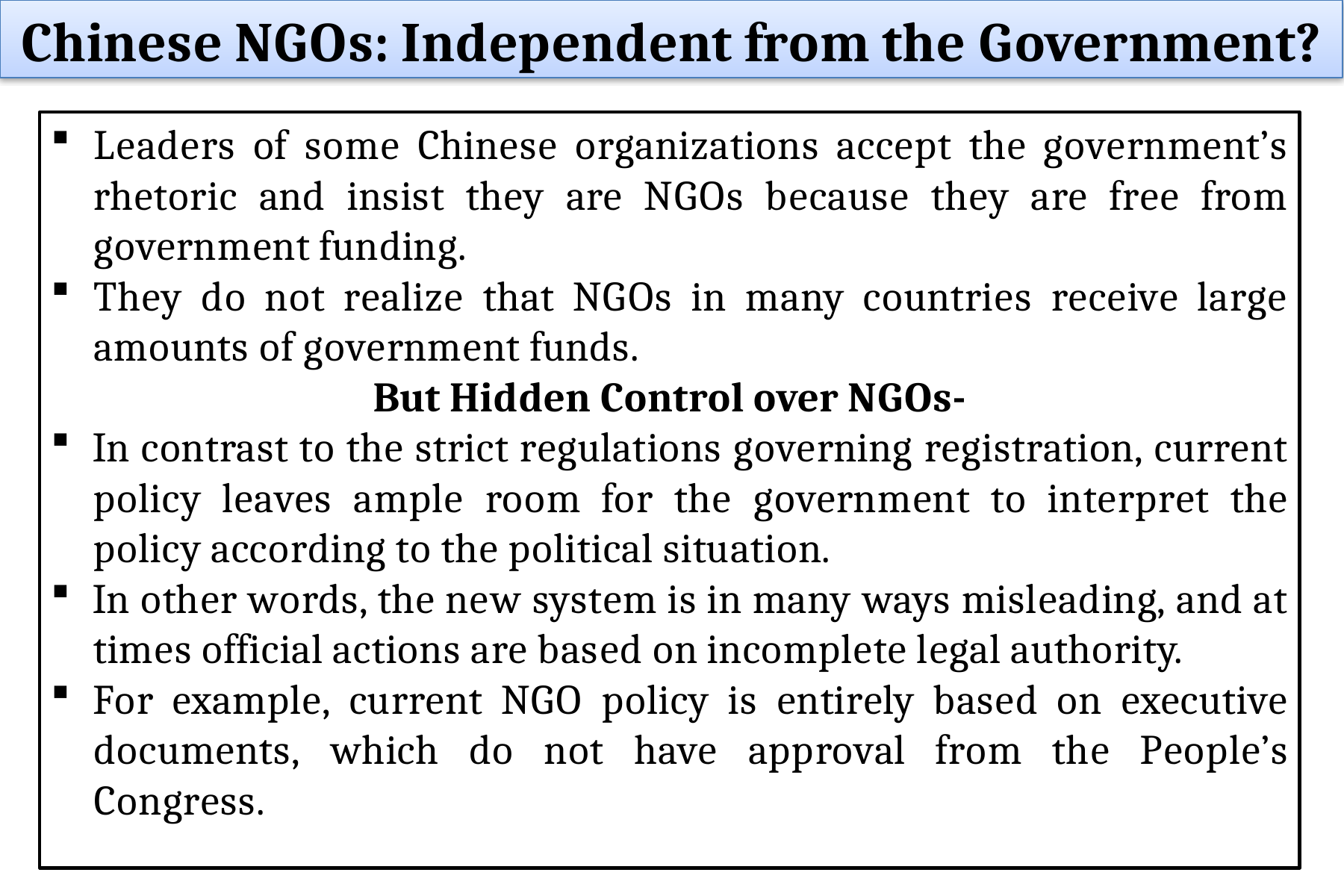

Chinese NGOs: Independent from the Government?
Leaders of some Chinese organizations accept the government’s rhetoric and insist they are NGOs because they are free from government funding.
They do not realize that NGOs in many countries receive large amounts of government funds.
But Hidden Control over NGOs-
In contrast to the strict regulations governing registration, current policy leaves ample room for the government to interpret the policy according to the political situation.
In other words, the new system is in many ways misleading, and at times official actions are based on incomplete legal authority.
For example, current NGO policy is entirely based on executive documents, which do not have approval from the People’s Congress.